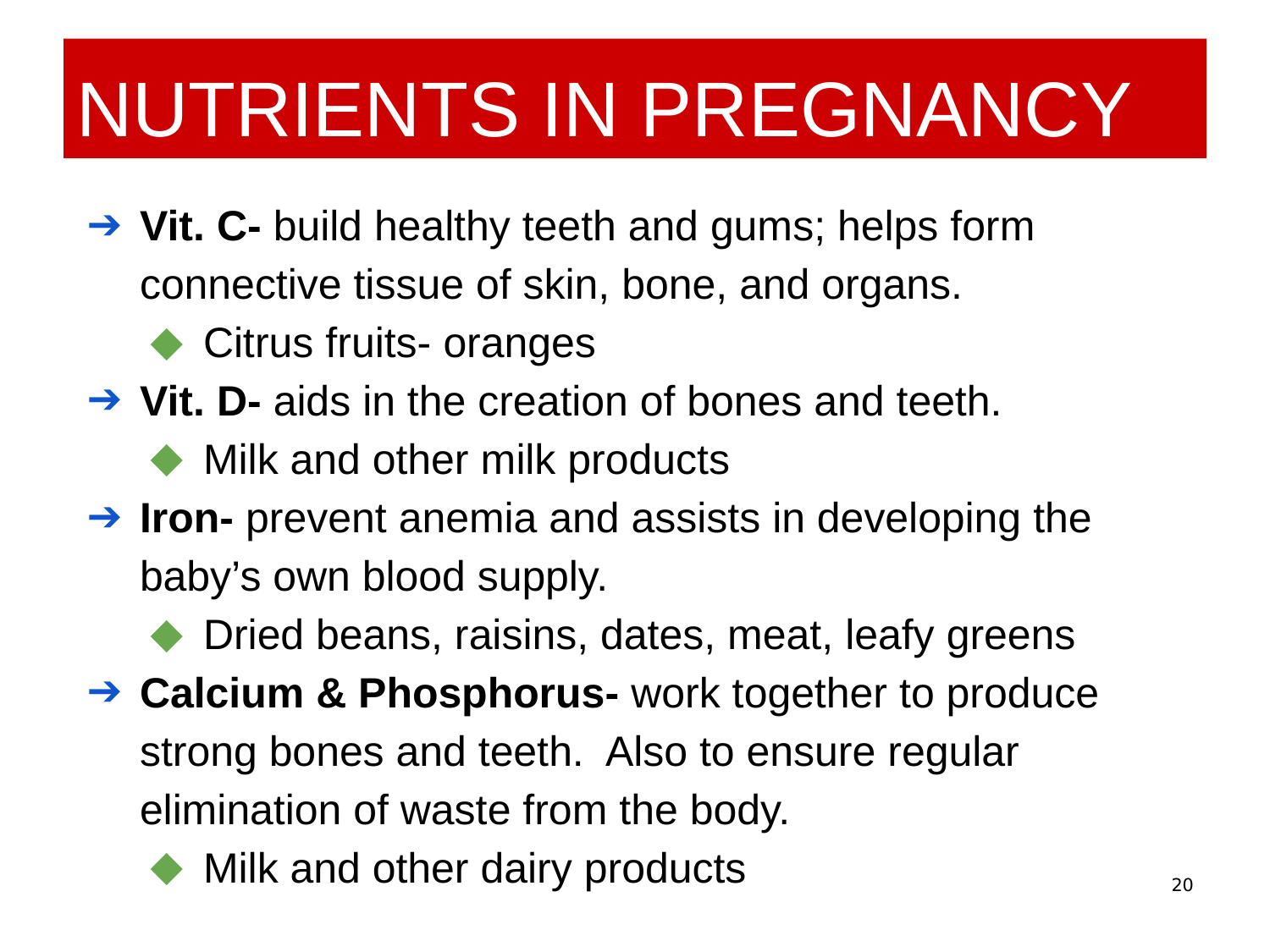

# Nutrients In Pregnancy
Vit. C- build healthy teeth and gums; helps form connective tissue of skin, bone, and organs.
Citrus fruits- oranges
Vit. D- aids in the creation of bones and teeth.
Milk and other milk products
Iron- prevent anemia and assists in developing the baby’s own blood supply.
Dried beans, raisins, dates, meat, leafy greens
Calcium & Phosphorus- work together to produce strong bones and teeth.  Also to ensure regular elimination of waste from the body.
Milk and other dairy products

20